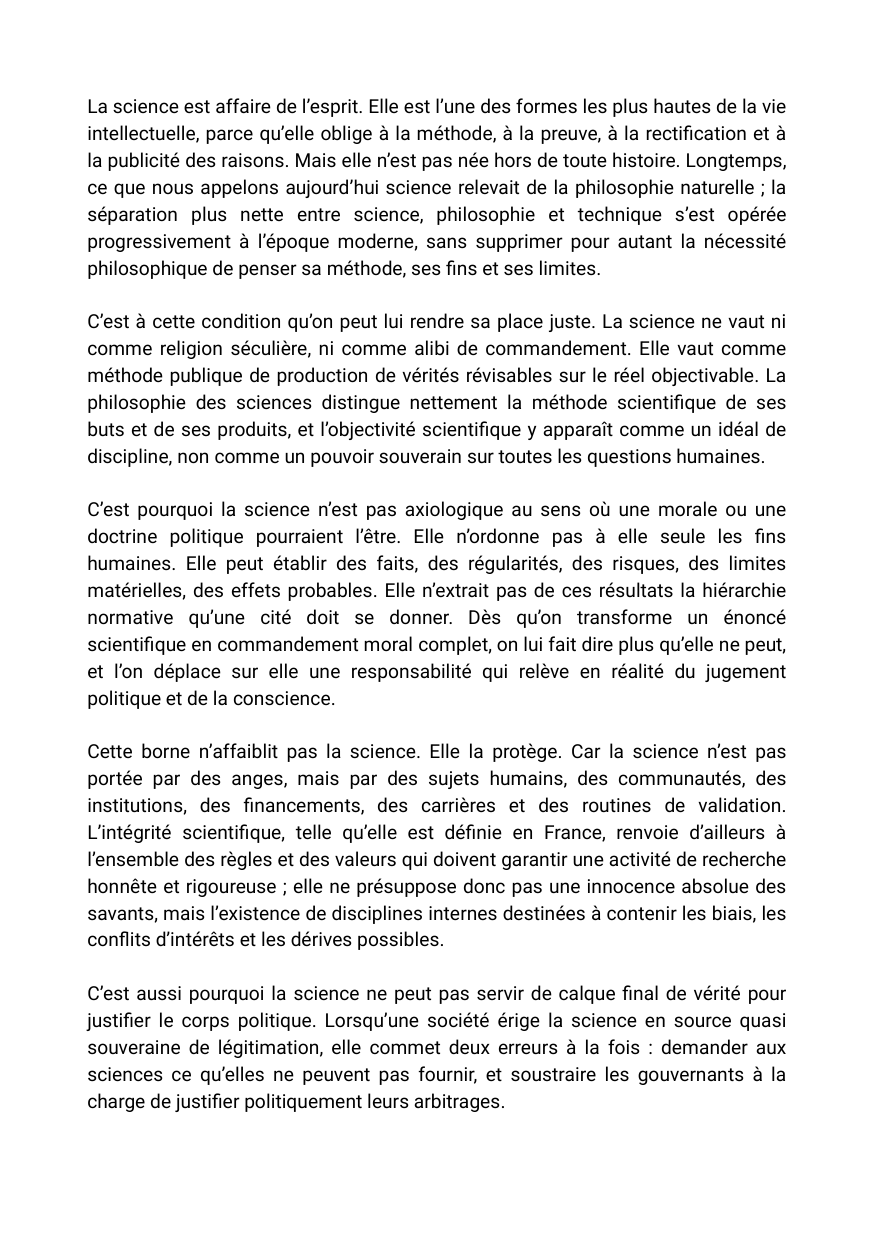

La science est affaire de l’esprit. Elle est l’une des formes les plus hautes de la vie intellectuelle, parce qu’elle oblige à la méthode, à la preuve, à la rectification et à la publicité des raisons. Mais elle n’est pas née hors de toute histoire. Longtemps, ce que nous appelons aujourd’hui science relevait de la philosophie naturelle ; la séparation plus nette entre science, philosophie et technique s’est opérée progressivement à l’époque moderne, sans supprimer pour autant la nécessité philosophique de penser sa méthode, ses fins et ses limites.

C’est à cette condition qu’on peut lui rendre sa place juste. La science ne vaut ni comme religion séculière, ni comme alibi de commandement. Elle vaut comme méthode publique de production de vérités révisables sur le réel objectivable. La philosophie des sciences distingue nettement la méthode scientifique de ses buts et de ses produits, et l’objectivité scientifique y apparaît comme un idéal de discipline, non comme un pouvoir souverain sur toutes les questions humaines.

C’est pourquoi la science n’est pas axiologique au sens où une morale ou une doctrine politique pourraient l’être. Elle n’ordonne pas à elle seule les fins humaines. Elle peut établir des faits, des régularités, des risques, des limites matérielles, des effets probables. Elle n’extrait pas de ces résultats la hiérarchie normative qu’une cité doit se donner. Dès qu’on transforme un énoncé scientifique en commandement moral complet, on lui fait dire plus qu’elle ne peut, et l’on déplace sur elle une responsabilité qui relève en réalité du jugement politique et de la conscience.

Cette borne n’affaiblit pas la science. Elle la protège. Car la science n’est pas portée par des anges, mais par des sujets humains, des communautés, des institutions, des financements, des carrières et des routines de validation. L’intégrité scientifique, telle qu’elle est définie en France, renvoie d’ailleurs à l’ensemble des règles et des valeurs qui doivent garantir une activité de recherche honnête et rigoureuse ; elle ne présuppose donc pas une innocence absolue des savants, mais l’existence de disciplines internes destinées à contenir les biais, les conflits d’intérêts et les dérives possibles.

C’est aussi pourquoi la science ne peut pas servir de calque final de vérité pour justifier le corps politique. Lorsqu’une société érige la science en source quasi souveraine de légitimation, elle commet deux erreurs à la fois : demander aux sciences ce qu’elles ne peuvent pas fournir, et soustraire les gouvernants à la charge de justifier politiquement leurs arbitrages.